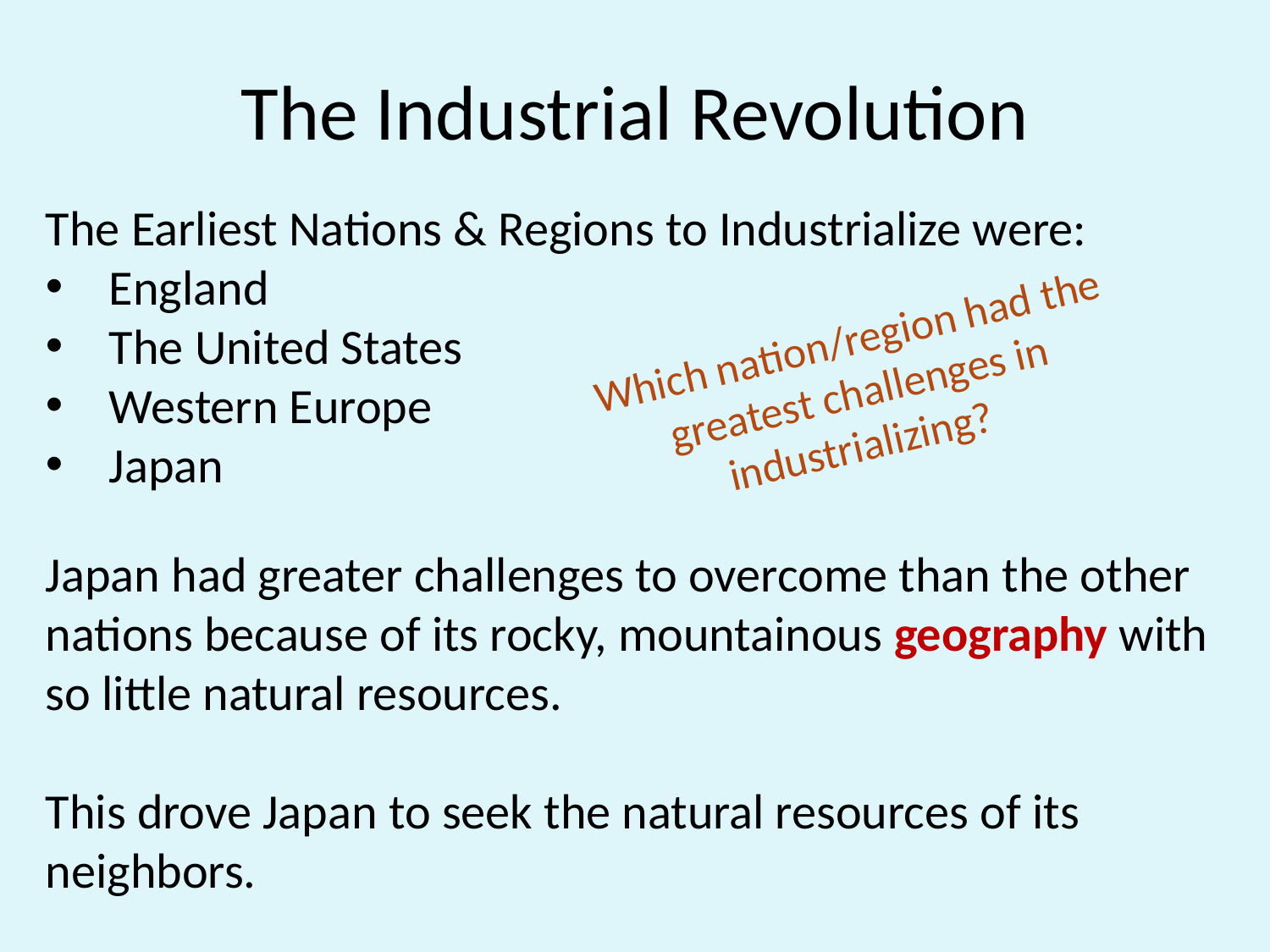

# The Industrial Revolution
The Earliest Nations & Regions to Industrialize were:
England
The United States
Western Europe
Japan

Which nation/region had the greatest challenges in industrializing?
Japan had greater challenges to overcome than the other nations because of its rocky, mountainous geography with so little natural resources.

This drove Japan to seek the natural resources of its neighbors.